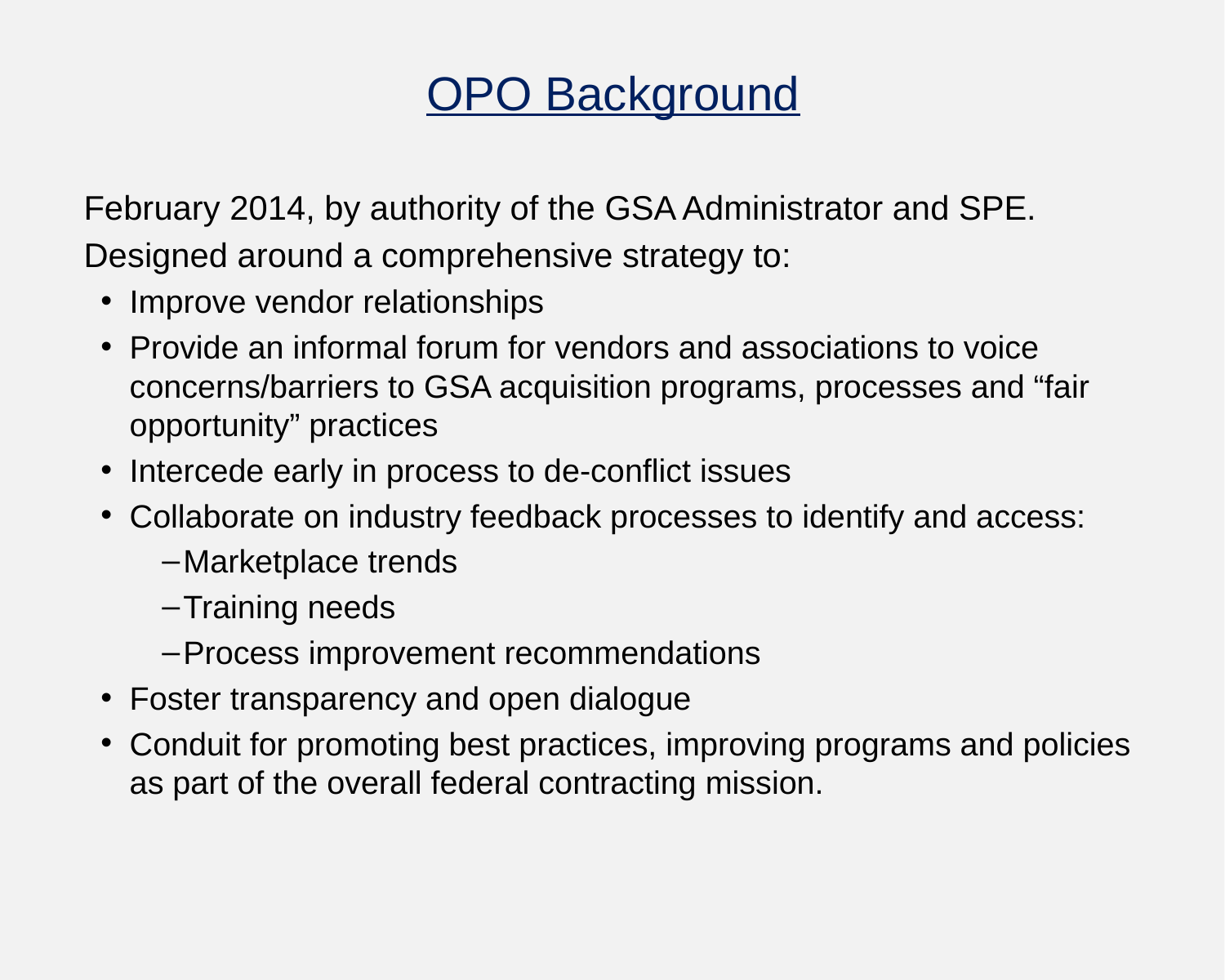

# OPO Background
February 2014, by authority of the GSA Administrator and SPE.
Designed around a comprehensive strategy to:
Improve vendor relationships
Provide an informal forum for vendors and associations to voice concerns/barriers to GSA acquisition programs, processes and “fair opportunity” practices
Intercede early in process to de-conflict issues
Collaborate on industry feedback processes to identify and access:
Marketplace trends
Training needs
Process improvement recommendations
Foster transparency and open dialogue
Conduit for promoting best practices, improving programs and policies as part of the overall federal contracting mission.